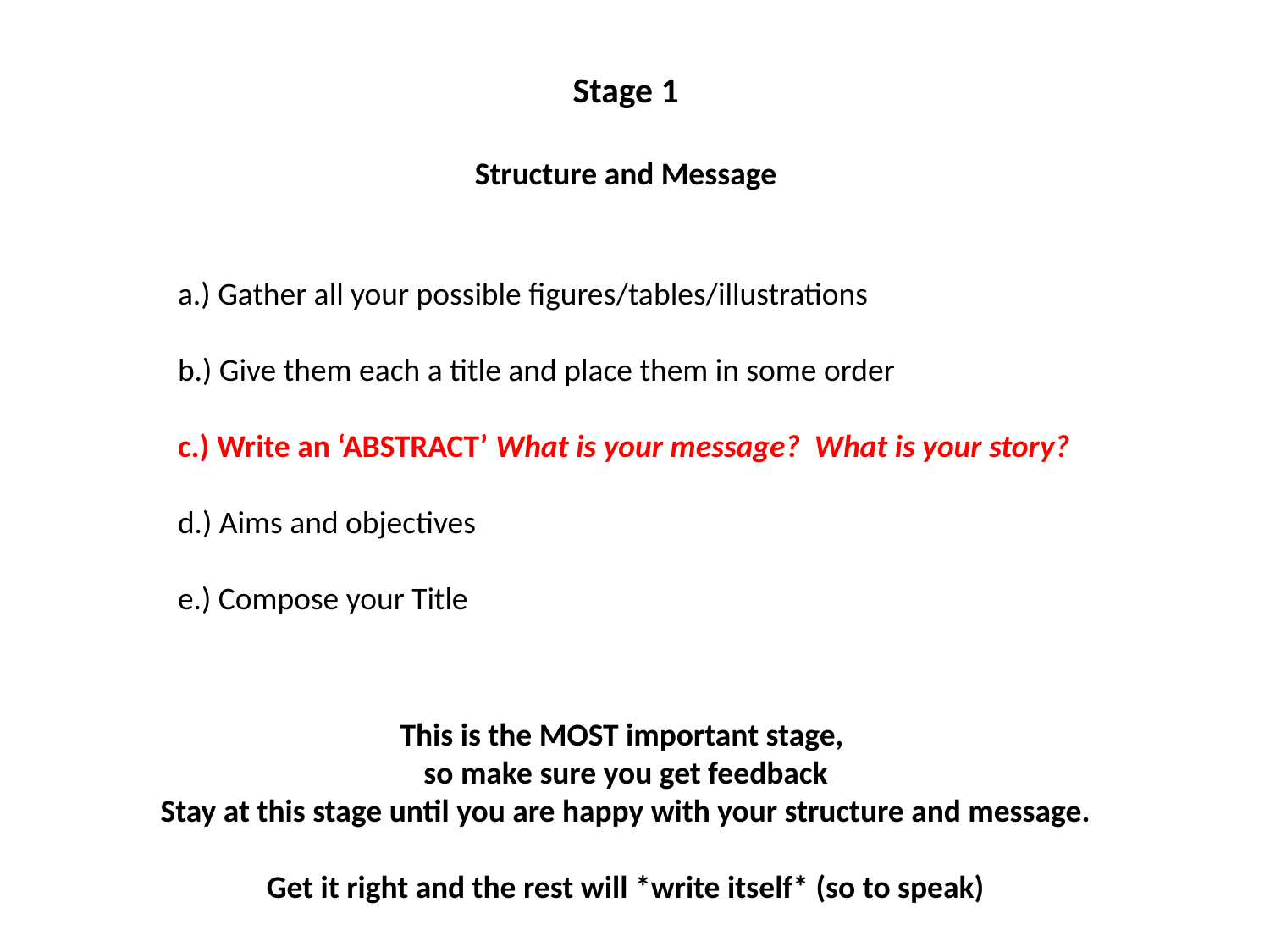

Stage 1
Structure and Message
a.) Gather all your possible figures/tables/illustrations

b.) Give them each a title and place them in some order

c.) Write an ‘ABSTRACT’ What is your message?  What is your story?

d.) Aims and objectives

e.) Compose your Title
This is the MOST important stage,
so make sure you get feedback
Stay at this stage until you are happy with your structure and message.

Get it right and the rest will *write itself* (so to speak)